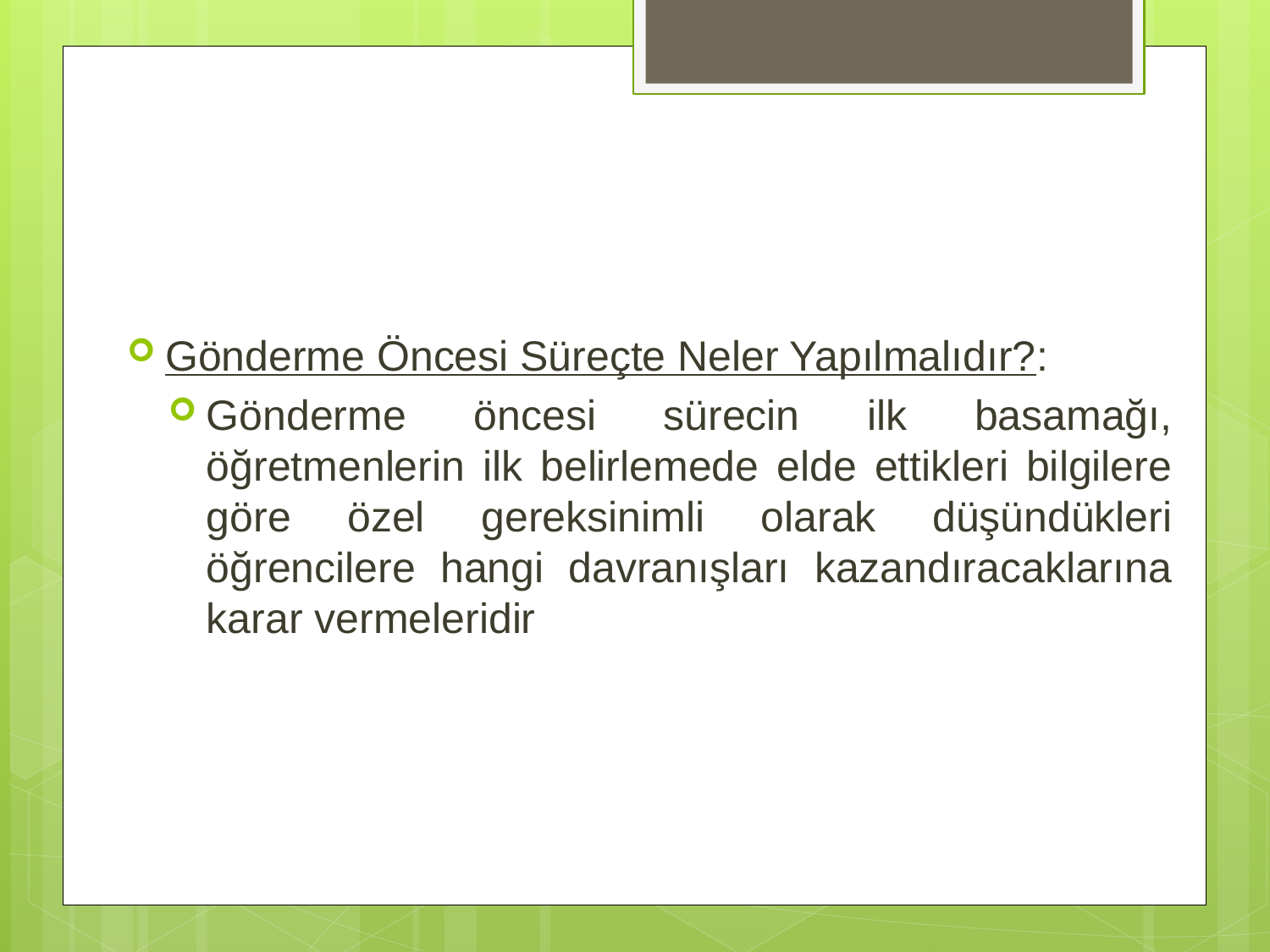

#
Gönderme Öncesi Süreçte Neler Yapılmalıdır?:
Gönderme öncesi sürecin ilk basamağı, öğretmenlerin ilk belirlemede elde ettikleri bilgilere göre özel gereksinimli olarak düşündükleri öğrencilere hangi davranışları kazandıracaklarına karar vermeleridir